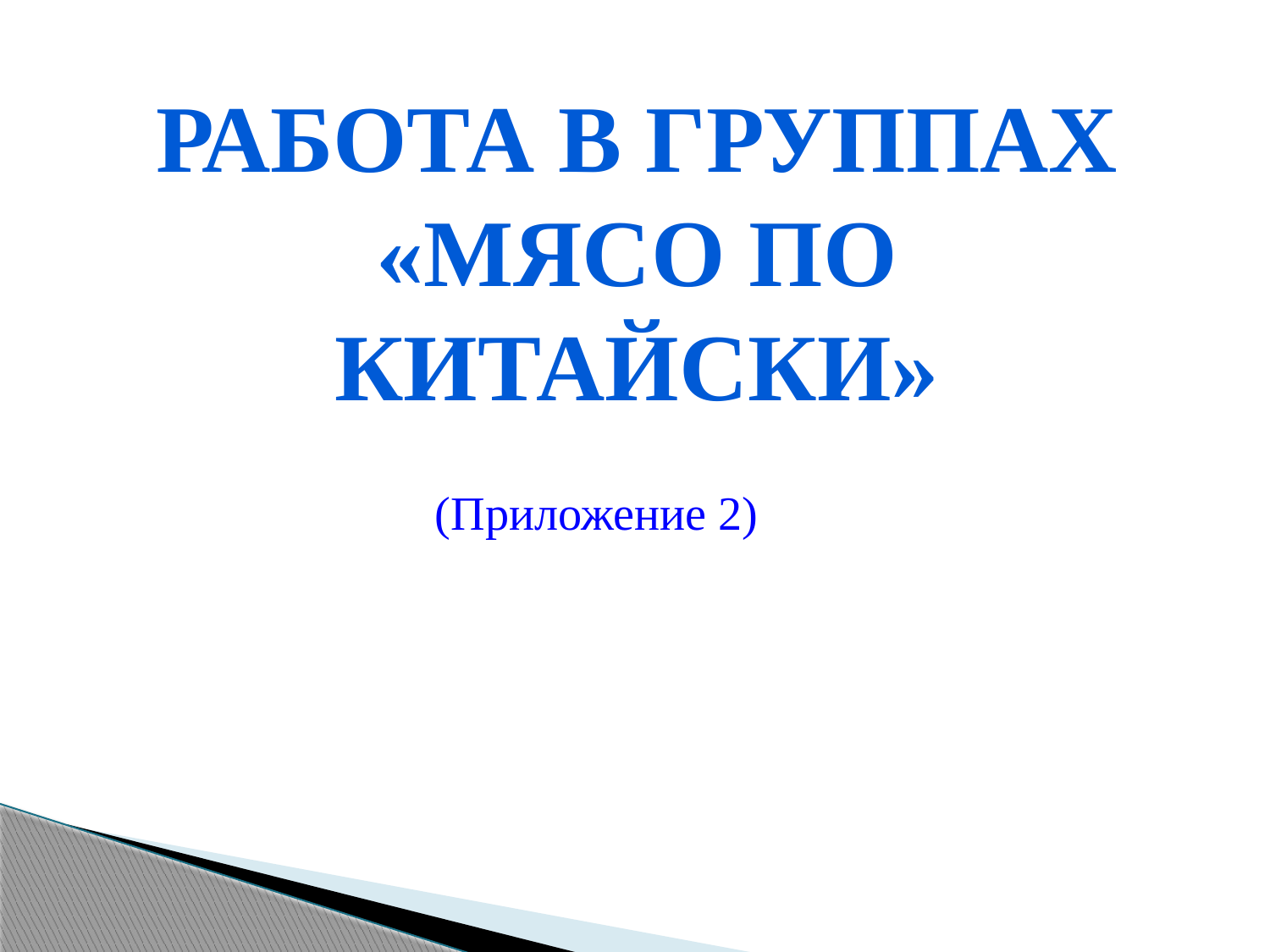

Работа в группах
«мясо по китайски»
            (Приложение 2)